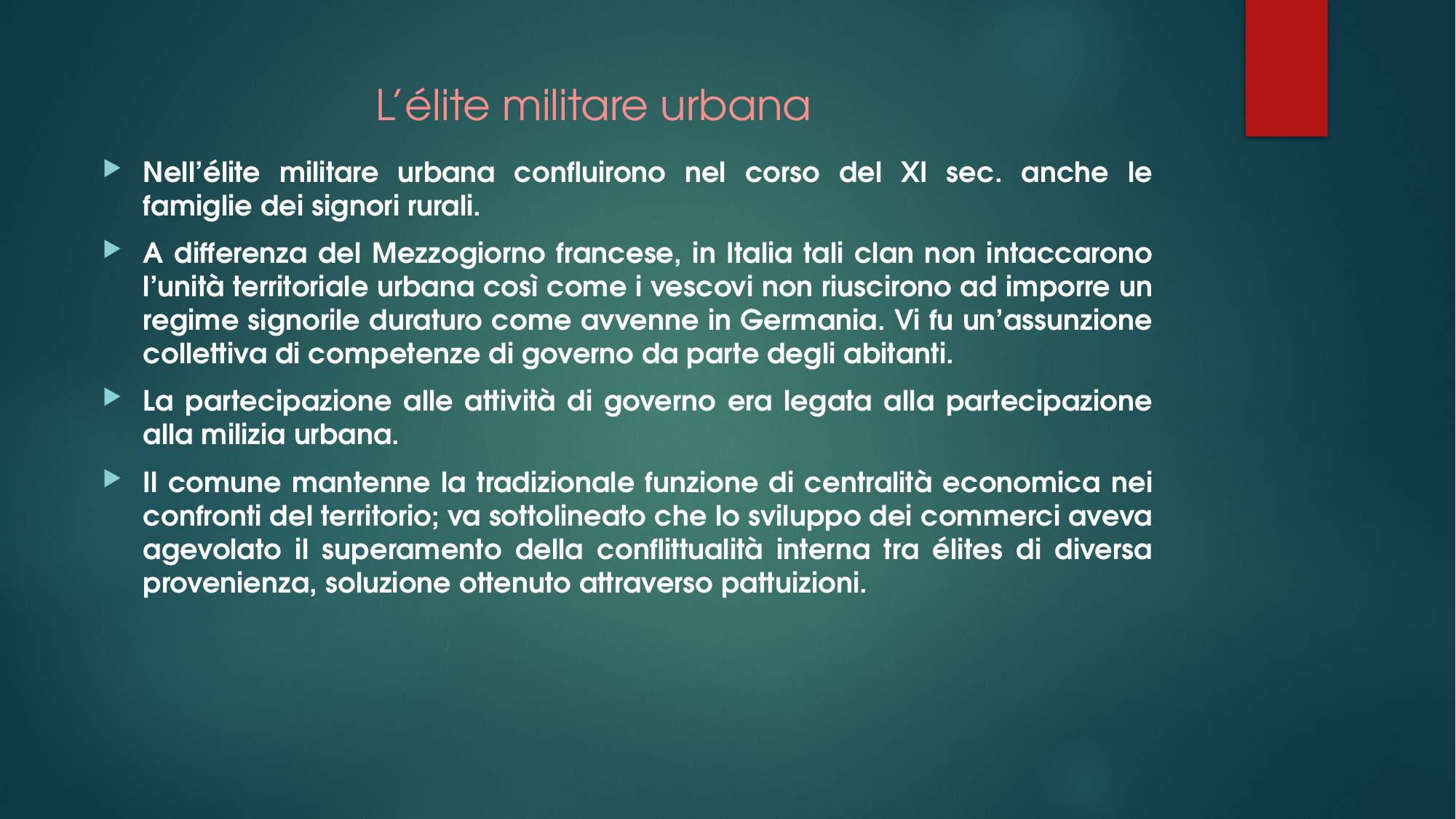

# L’élite militare urbana
Nell’élite militare urbana confluirono nel corso del XI sec. anche le famiglie dei signori rurali.
A differenza del Mezzogiorno francese, in Italia tali clan non intaccarono l’unità territoriale urbana così come i vescovi non riuscirono ad imporre un regime signorile duraturo come avvenne in Germania. Vi fu un’assunzione collettiva di competenze di governo da parte degli abitanti.
La partecipazione alle attività di governo era legata alla partecipazione alla milizia urbana.
Il comune mantenne la tradizionale funzione di centralità economica nei confronti del territorio; va sottolineato che lo sviluppo dei commerci aveva agevolato il superamento della conflittualità interna tra élites di diversa provenienza, soluzione ottenuto attraverso pattuizioni.